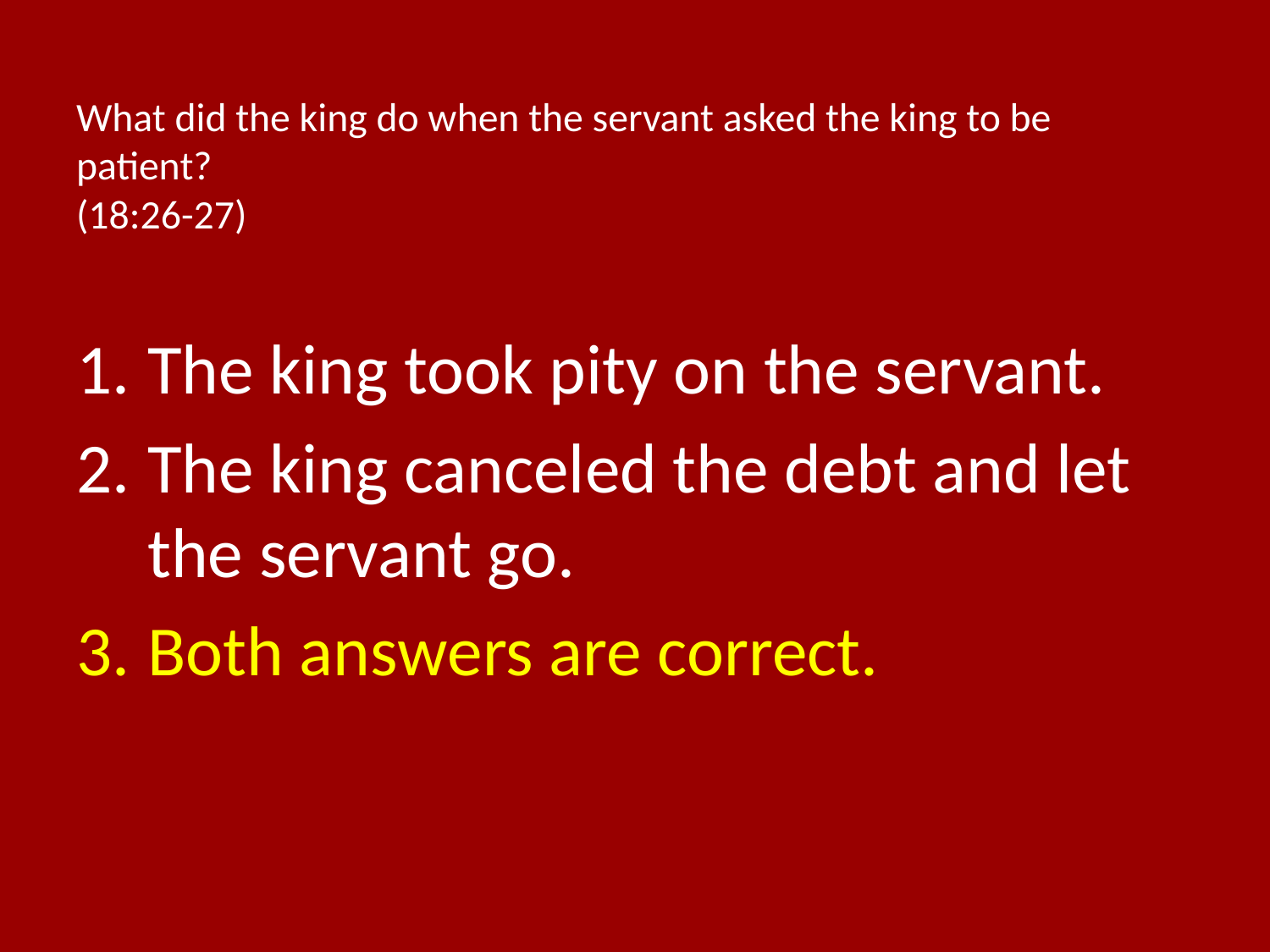

# What did the king do when the servant asked the king to be patient? (18:26-27)
The king took pity on the servant.
The king canceled the debt and let the servant go.
Both answers are correct.